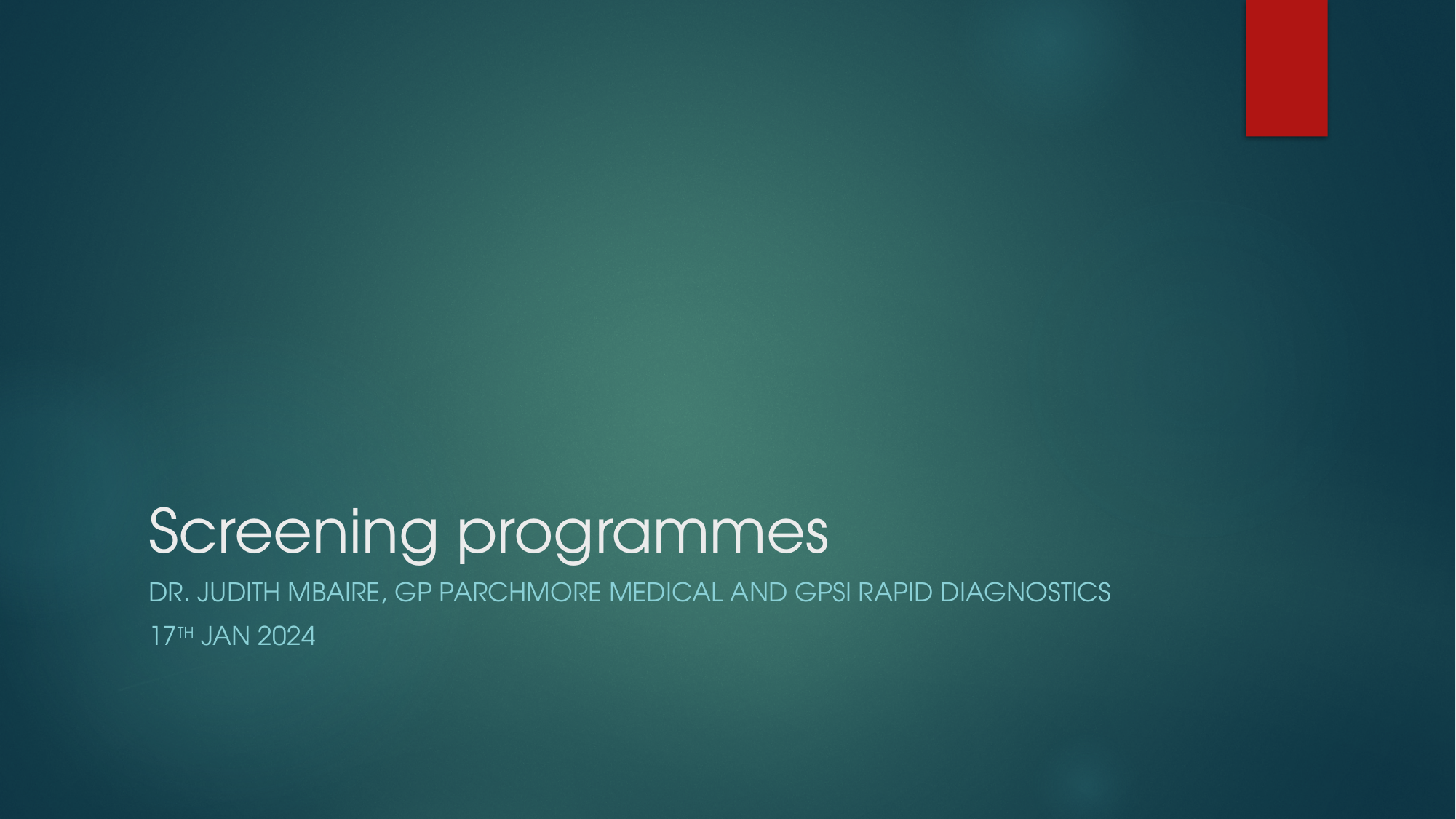

# Screening programmes
Dr. Judith Mbaire, GP Parchmore medical and gpsi rapid diagnostics
17th jan 2024